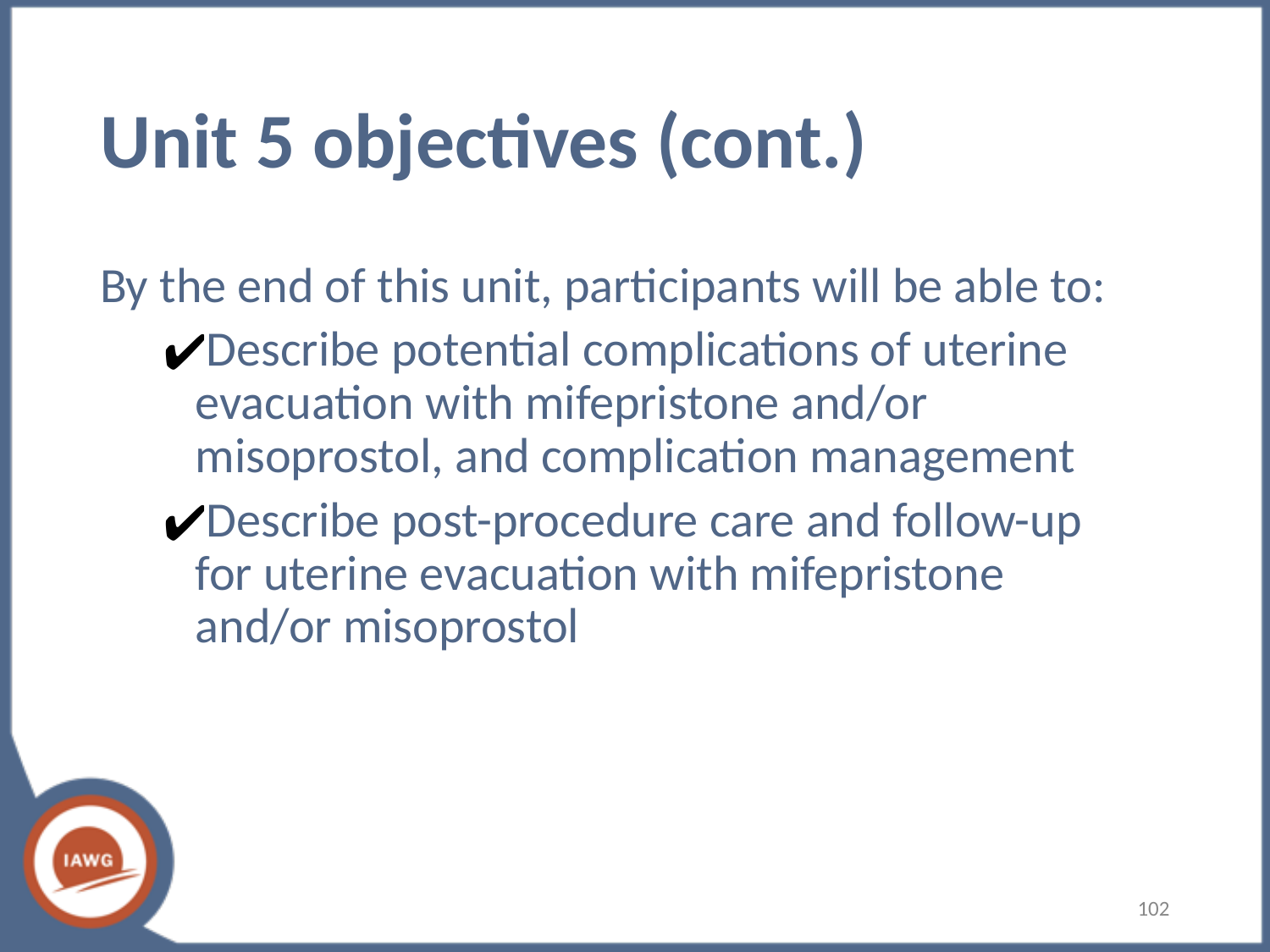

# Unit 5 objectives (cont.)
By the end of this unit, participants will be able to:
Describe potential complications of uterine evacuation with mifepristone and/or misoprostol, and complication management
Describe post-procedure care and follow-up for uterine evacuation with mifepristone and/or misoprostol
102